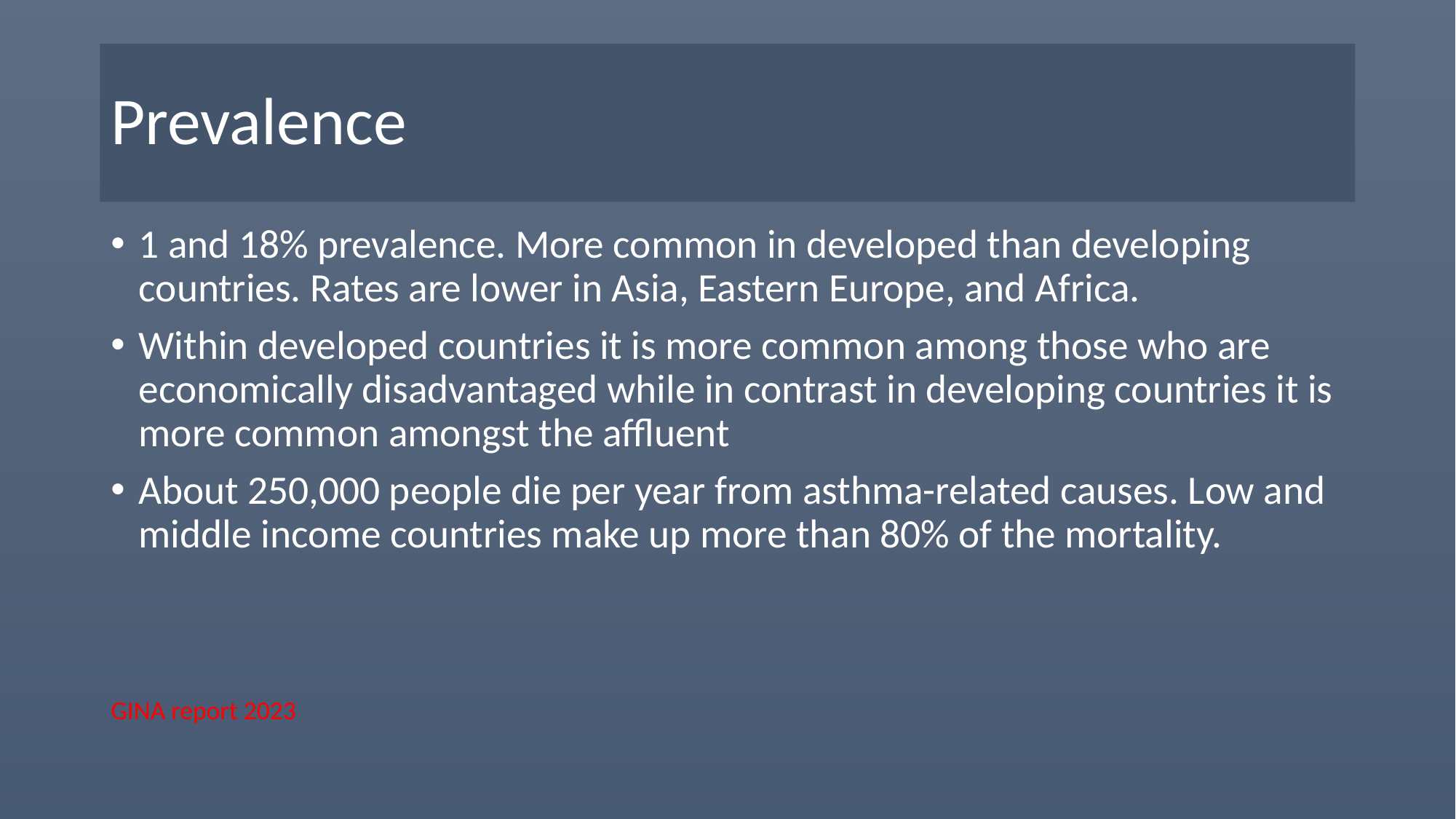

# Prevalence
1 and 18% prevalence. More common in developed than developing countries. Rates are lower in Asia, Eastern Europe, and Africa.
Within developed countries it is more common among those who are economically disadvantaged while in contrast in developing countries it is more common amongst the affluent
About 250,000 people die per year from asthma-related causes. Low and middle income countries make up more than 80% of the mortality.

GINA report 2023